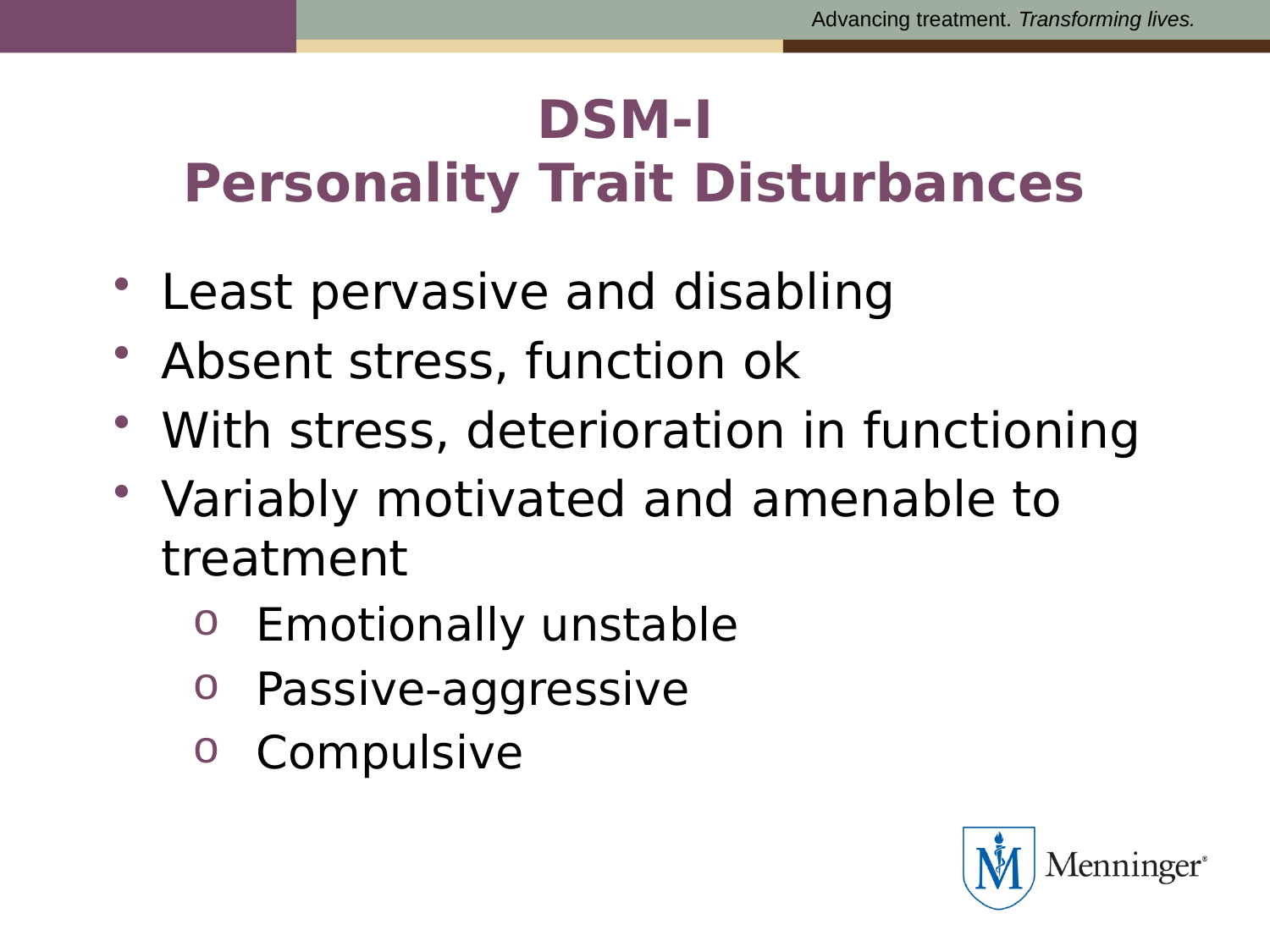

# DSM-I Personality Trait Disturbances
Least pervasive and disabling
Absent stress, function ok
With stress, deterioration in functioning
Variably motivated and amenable to treatment
Emotionally unstable
Passive-aggressive
Compulsive